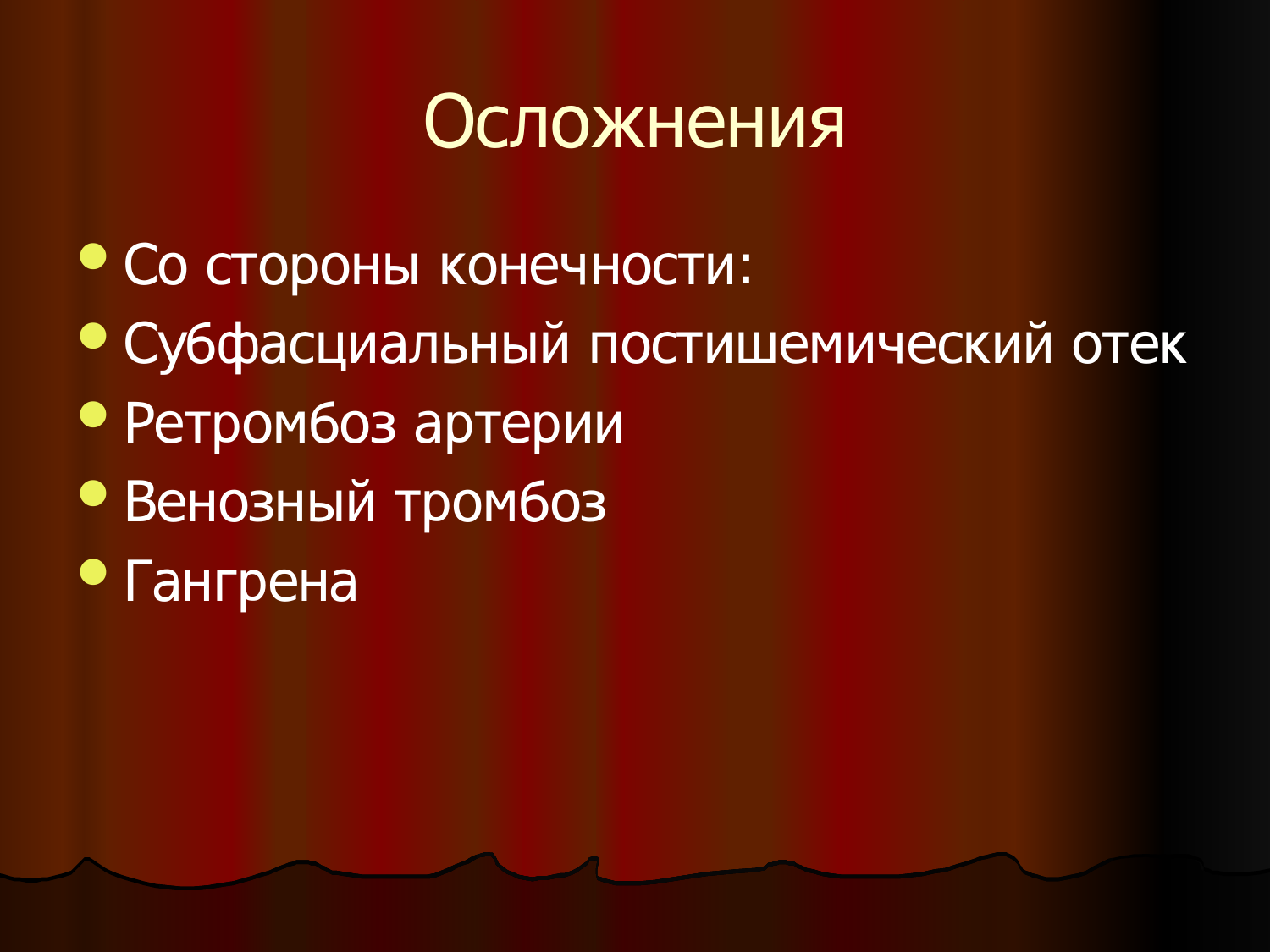

# Осложнения
Со стороны конечности:
Субфасциальный постишемический отек
Ретромбоз артерии
Венозный тромбоз
Гангрена